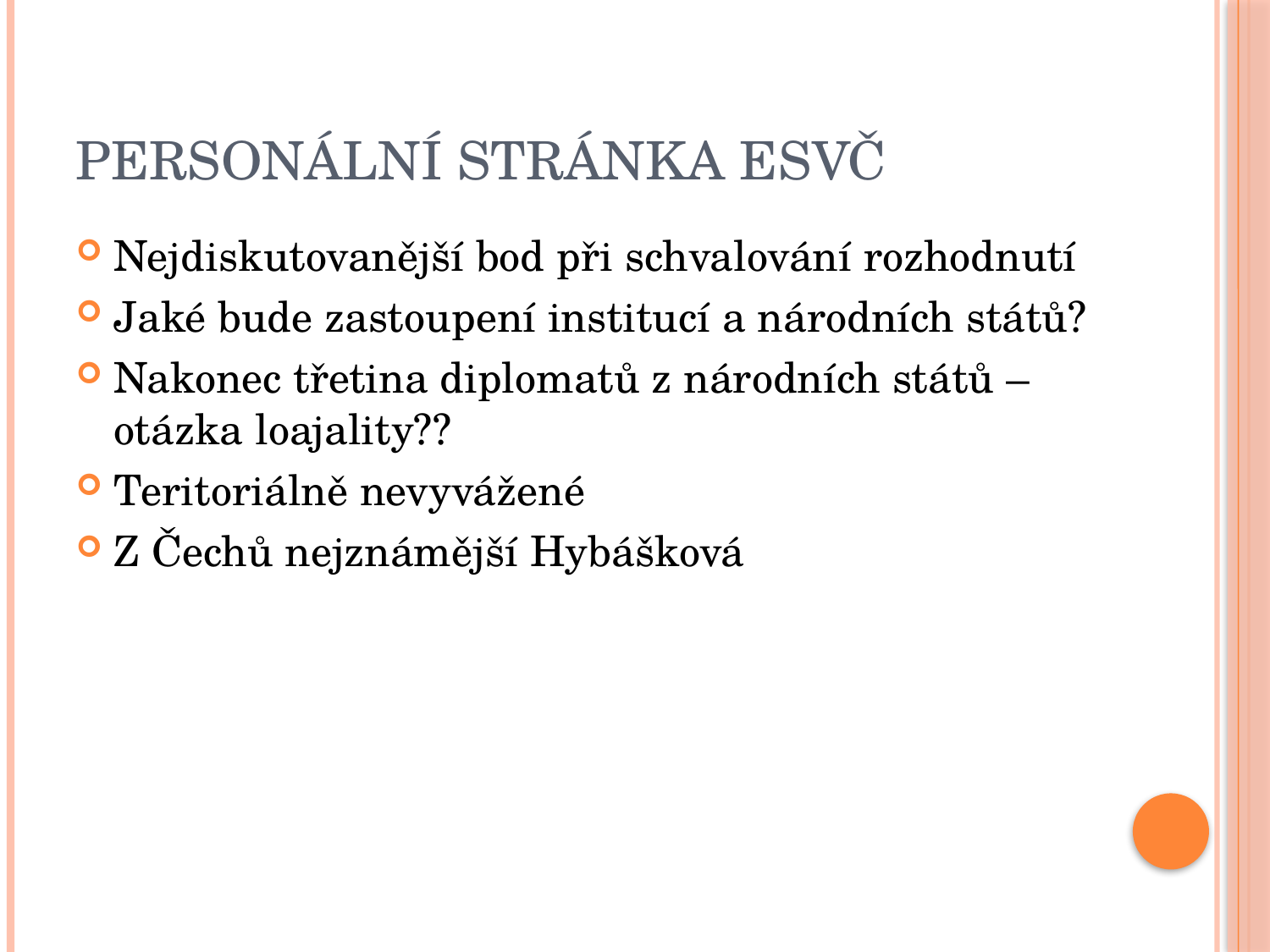

# Personální stránka ESVČ
Nejdiskutovanější bod při schvalování rozhodnutí
Jaké bude zastoupení institucí a národních států?
Nakonec třetina diplomatů z národních států – otázka loajality??
Teritoriálně nevyvážené
Z Čechů nejznámější Hybášková